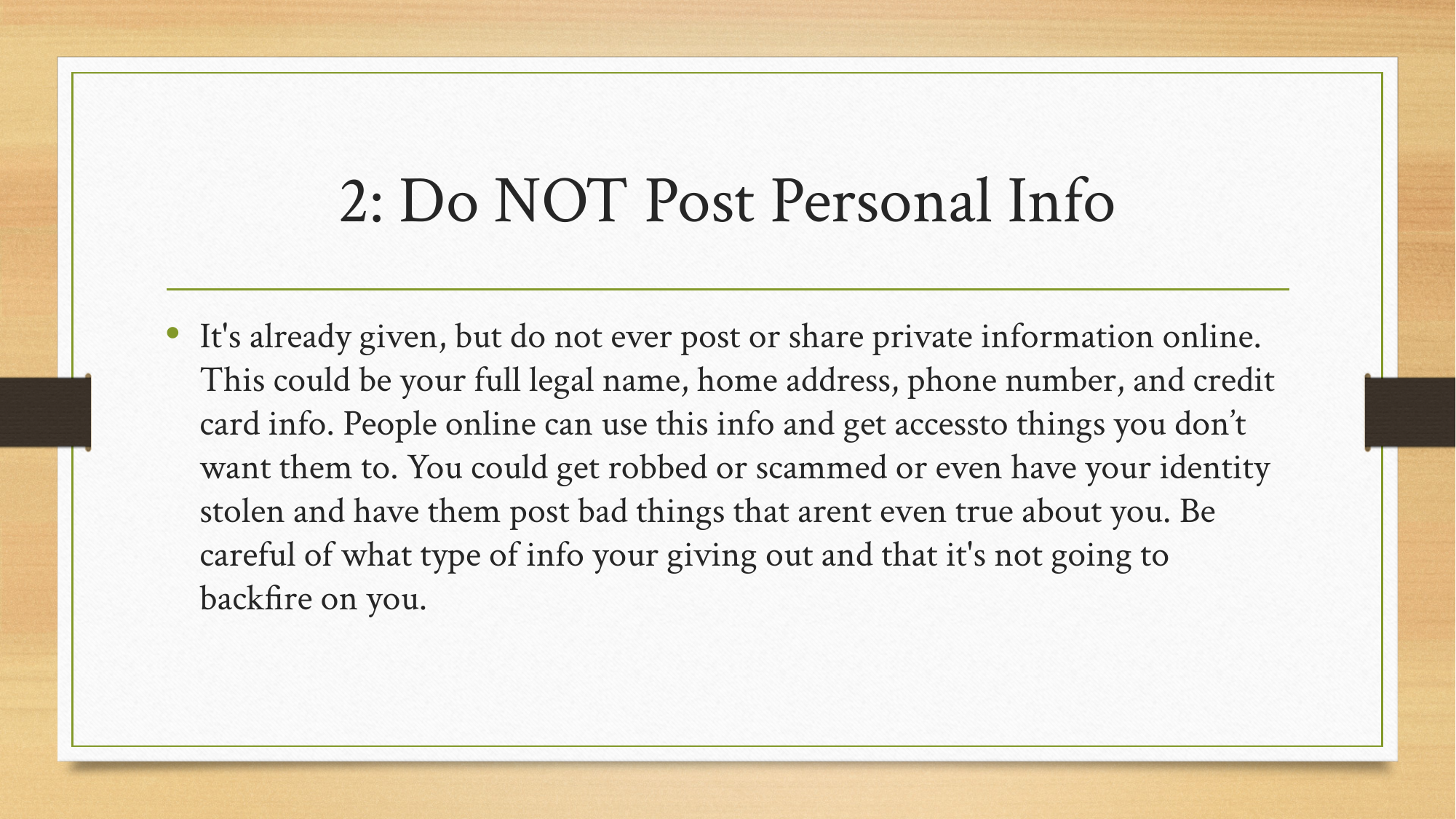

# 2: Do NOT Post Personal Info
It's already given, but do not ever post or share private information online. This could be your full legal name, home address, phone number, and credit card info. People online can use this info and get accessto things you don’t want them to. You could get robbed or scammed or even have your identity stolen and have them post bad things that arent even true about you. Be careful of what type of info your giving out and that it's not going to backfire on you.